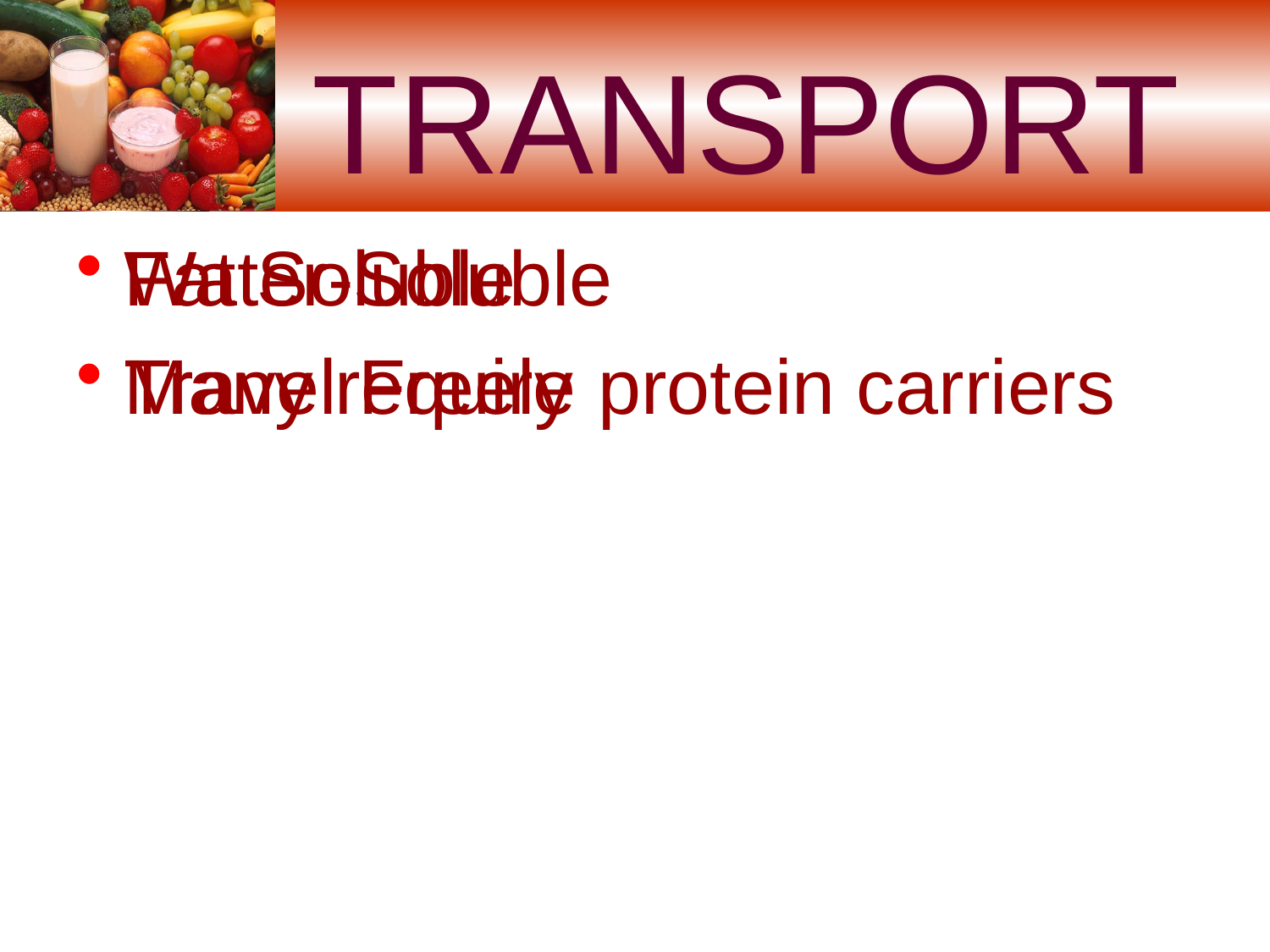

# TRANSPORT
Water-Soluble
Travel Freely
Fat Soluble
Many require protein carriers